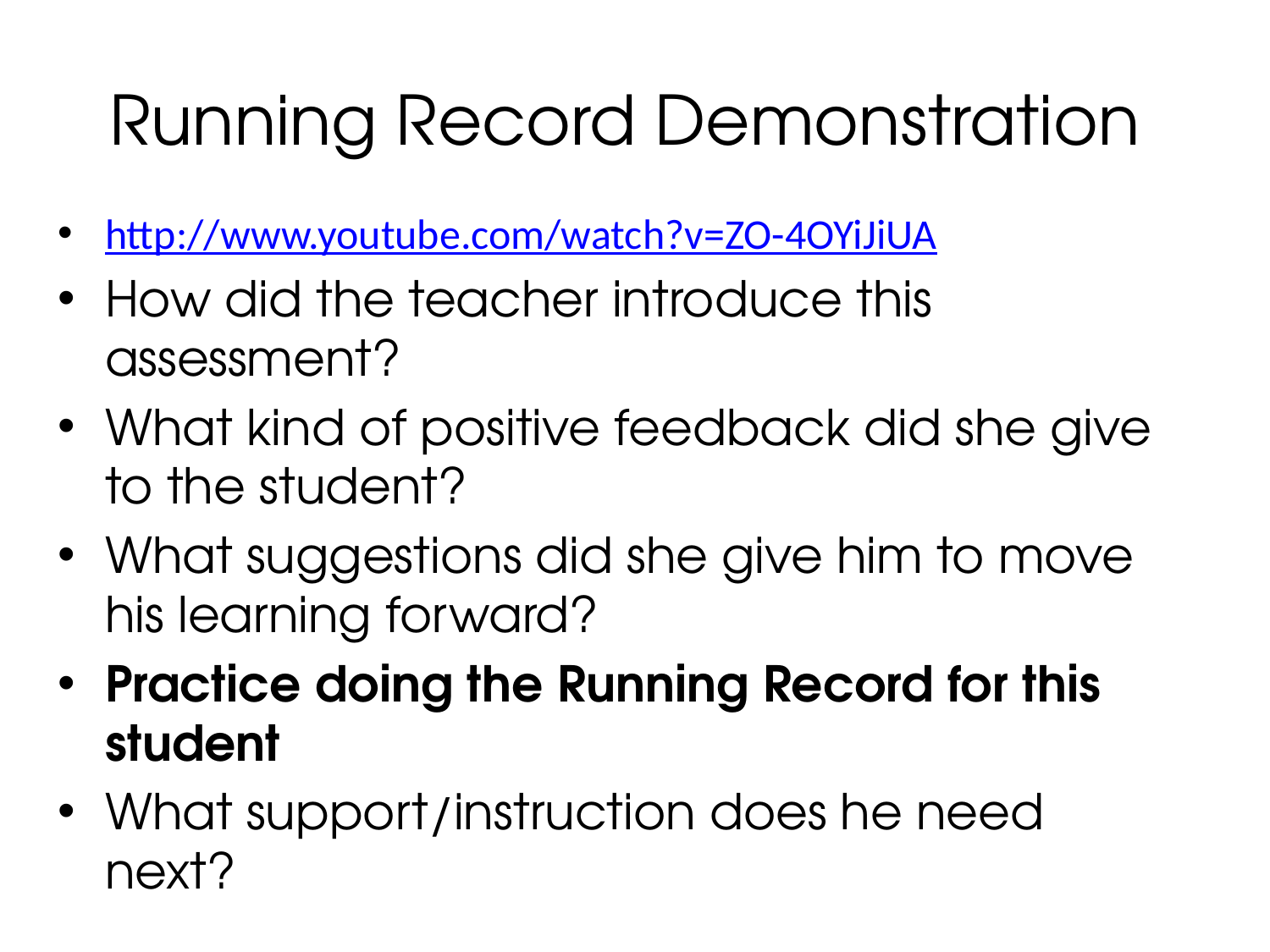

# Running Record Demonstration
http://www.youtube.com/watch?v=ZO-4OYiJiUA
How did the teacher introduce this assessment?
What kind of positive feedback did she give to the student?
What suggestions did she give him to move his learning forward?
Practice doing the Running Record for this student
What support/instruction does he need next?